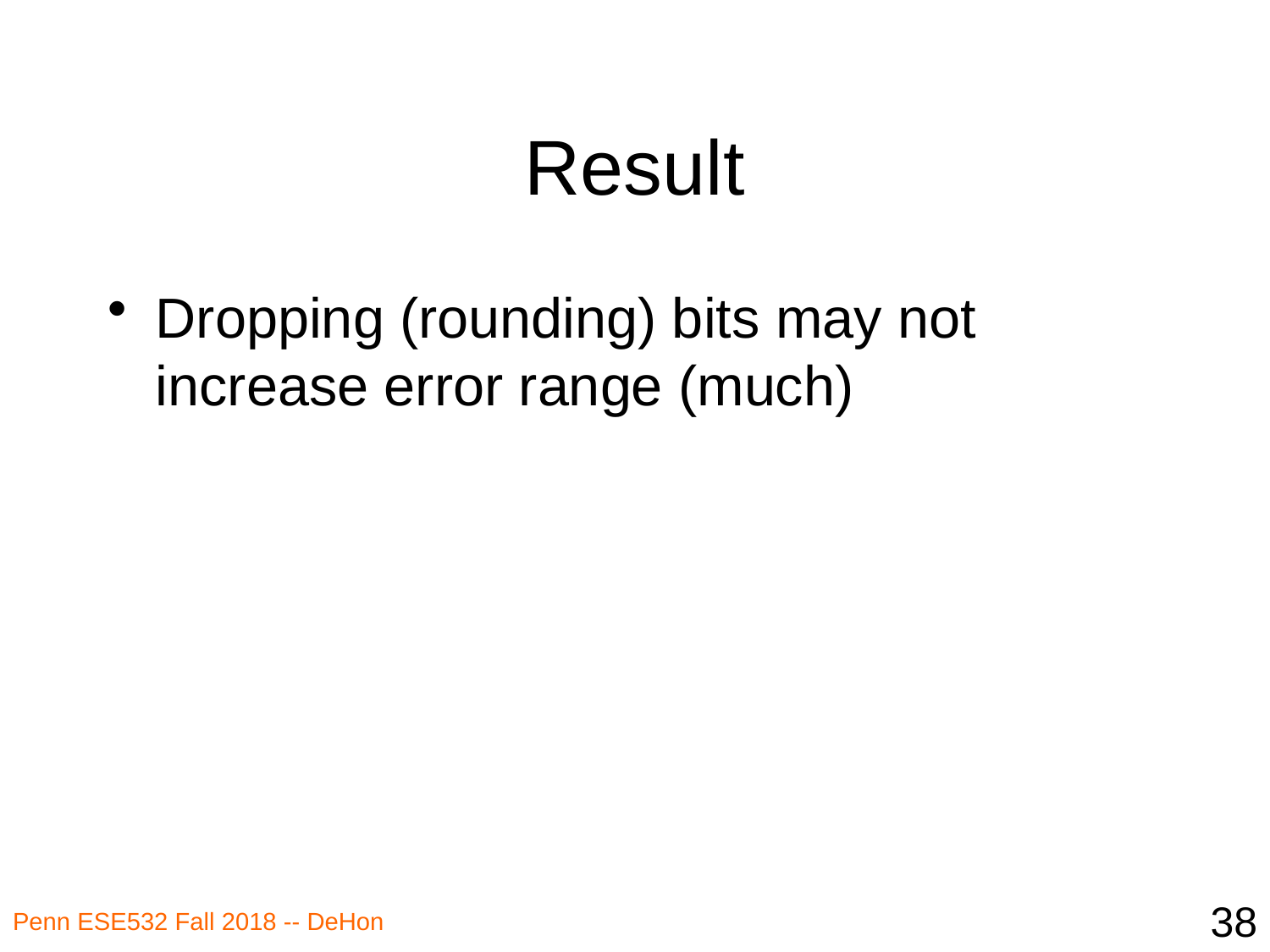

# Result
Dropping (rounding) bits may not increase error range (much)
38
Penn ESE532 Fall 2018 -- DeHon